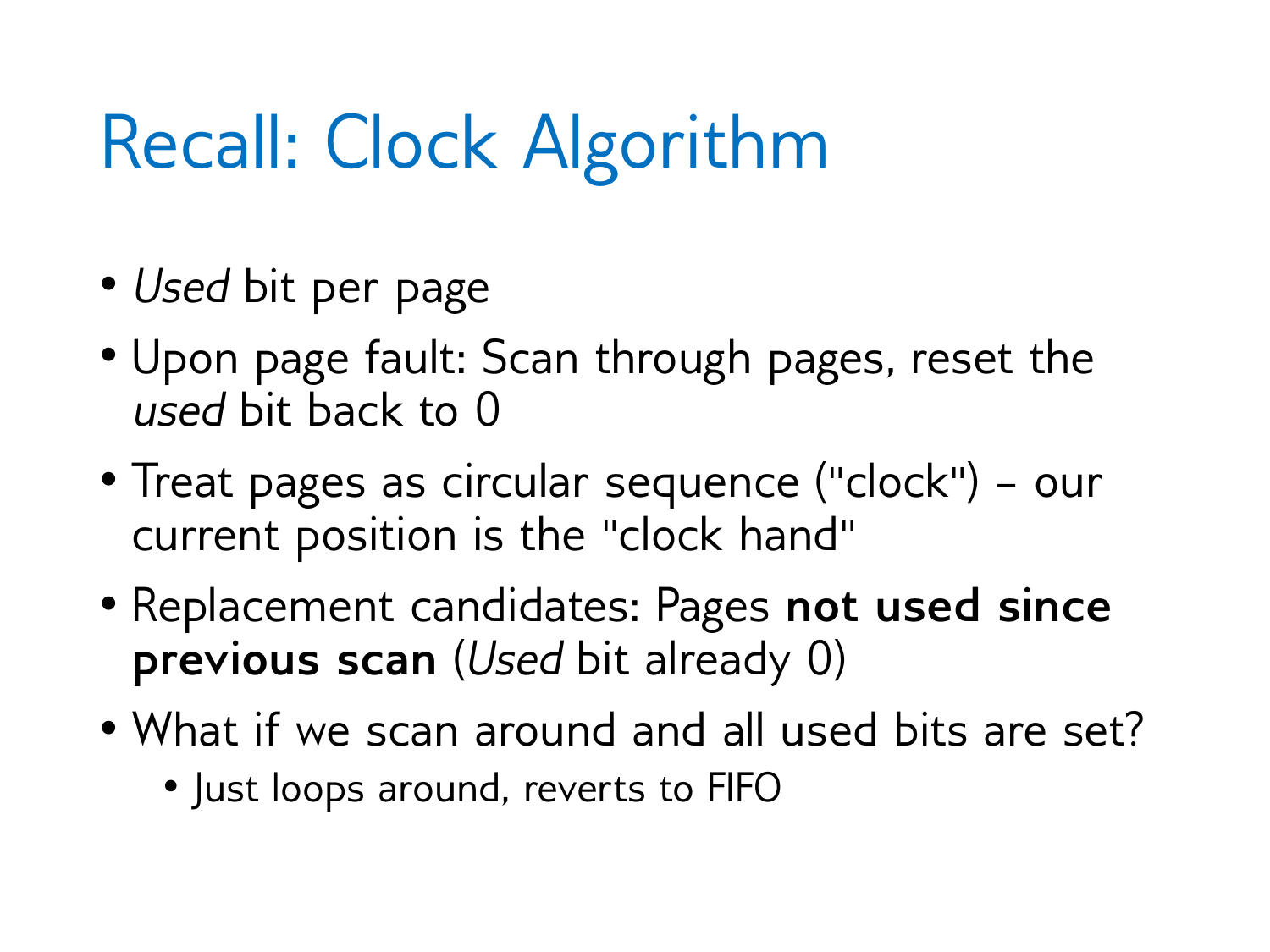

# Recall: Clock Algorithm
Used bit per page
Upon page fault: Scan through pages, reset the used bit back to 0
Treat pages as circular sequence ("clock") – our current position is the "clock hand"
Replacement candidates: Pages not used since previous scan (Used bit already 0)
What if we scan around and all used bits are set?
Just loops around, reverts to FIFO